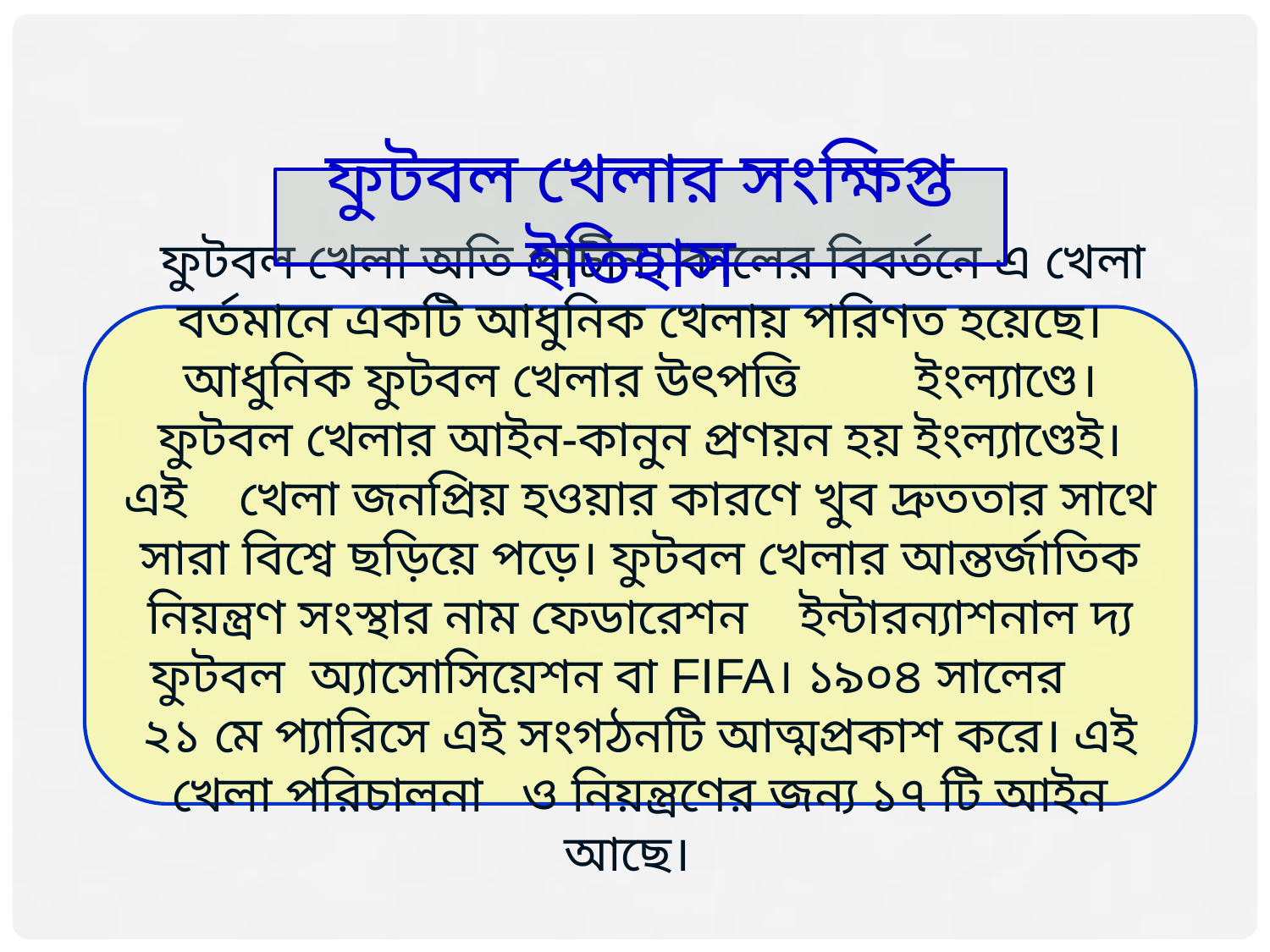

ফুটবল খেলার সংক্ষিপ্ত ইতিহাস
  ফুটবল খেলা অতি প্রাচীন। কালের বিবর্তনে এ খেলা বর্তমানে একটি আধুনিক খেলায় পরিণত হয়েছে। আধুনিক ফুটবল খেলার উৎপত্তি         ইংল্যাণ্ডে। ফুটবল খেলার আইন-কানুন প্রণয়ন হয় ইংল্যাণ্ডেই। এই    খেলা জনপ্রিয় হওয়ার কারণে খুব দ্রুততার সাথে সারা বিশ্বে ছড়িয়ে পড়ে। ফুটবল খেলার আন্তর্জাতিক নিয়ন্ত্রণ সংস্থার নাম ফেডারেশন    ইন্টারন্যাশনাল দ্য ফুটবল  অ্যাসোসিয়েশন বা FIFA। ১৯০৪ সালের      ২১ মে প্যারিসে এই সংগঠনটি আত্মপ্রকাশ করে। এই খেলা পরিচালনা   ও নিয়ন্ত্রণের জন্য ১৭ টি আইন আছে।